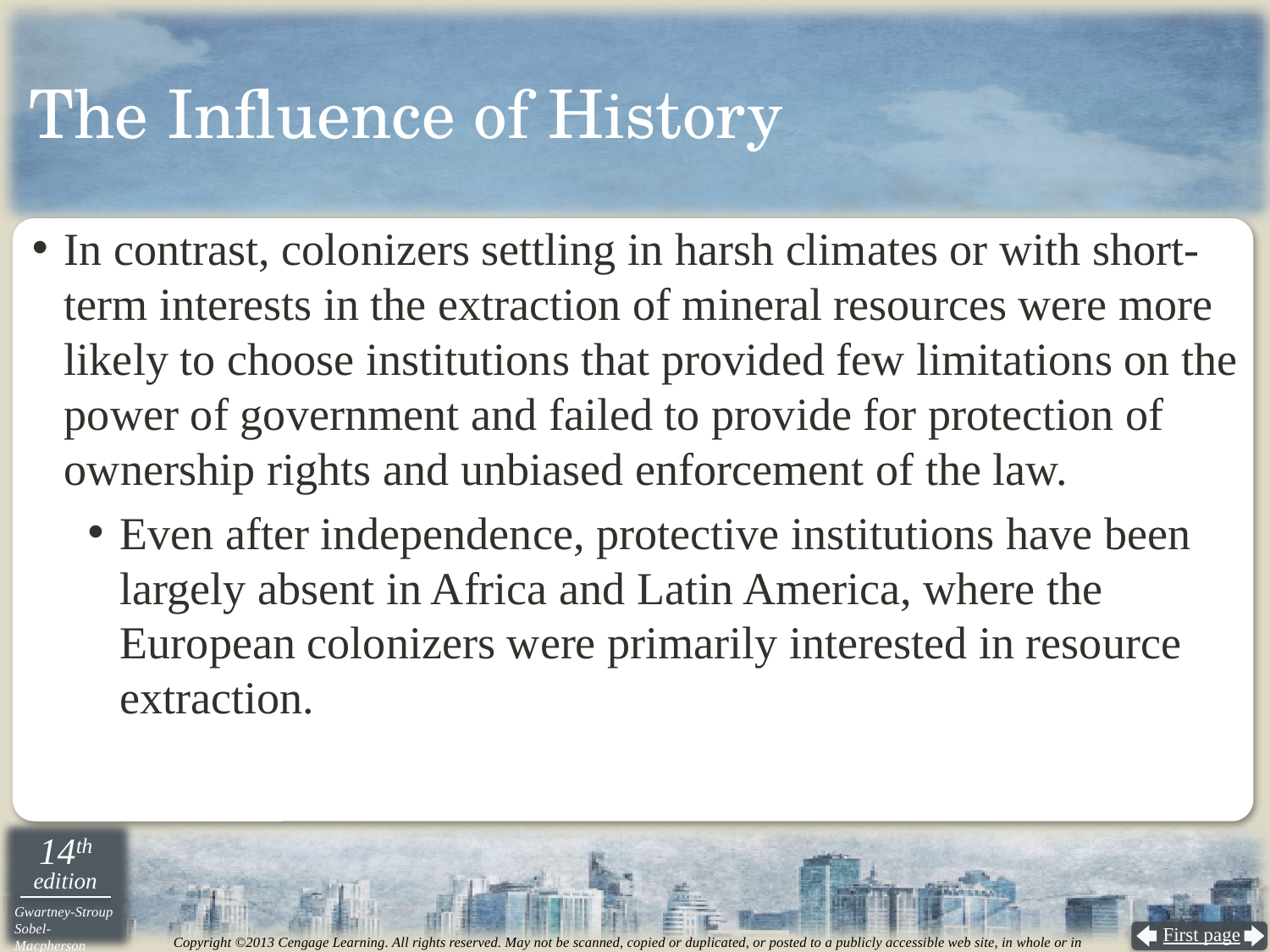

# The Influence of History
In contrast, colonizers settling in harsh climates or with short-term interests in the extraction of mineral resources were more likely to choose institutions that provided few limitations on the power of government and failed to provide for protection of ownership rights and unbiased enforcement of the law.
Even after independence, protective institutions have been largely absent in Africa and Latin America, where the European colonizers were primarily interested in resource extraction.